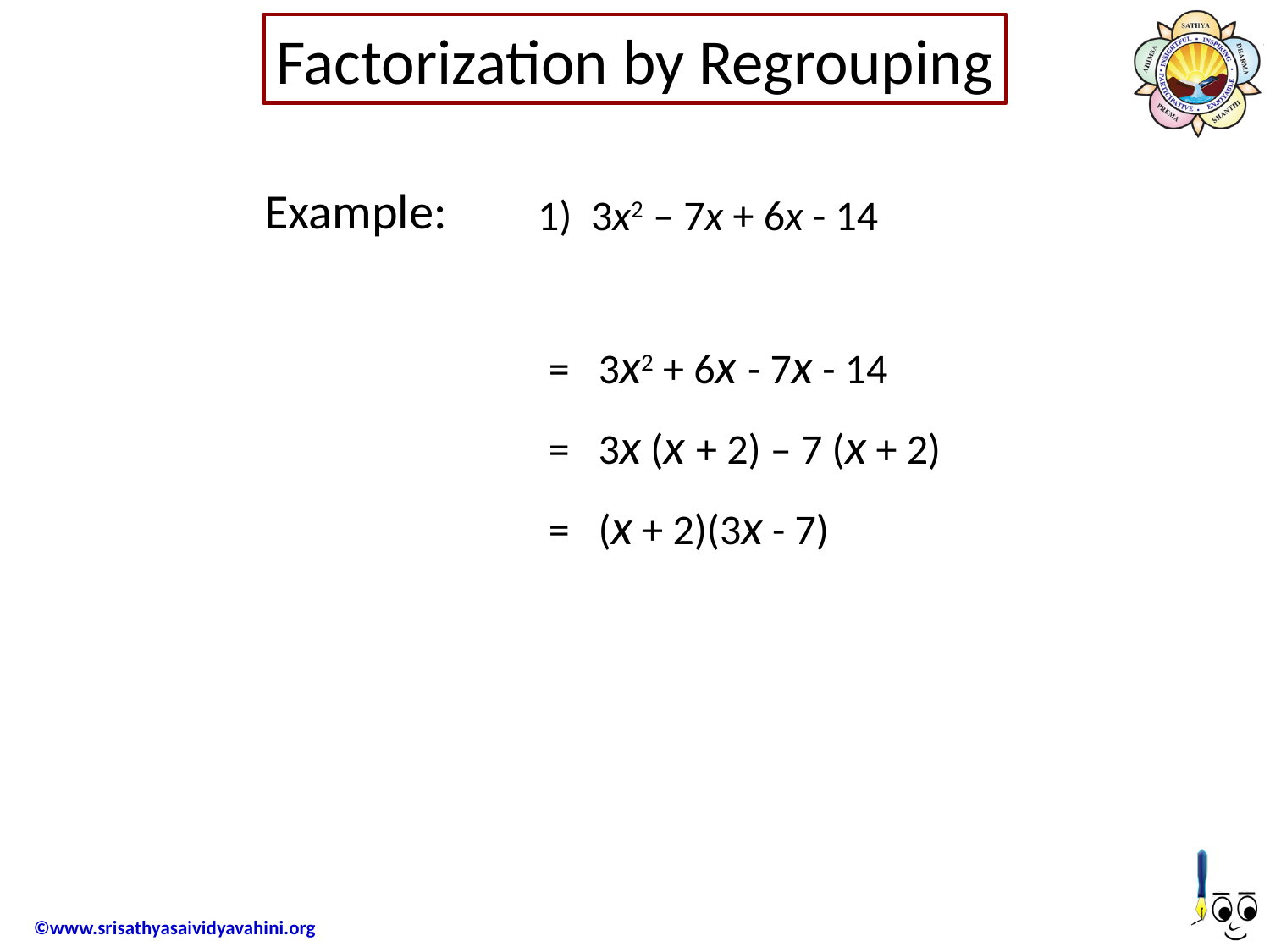

Factorization by Regrouping
Example:
1)  3x2 – 7x + 6x - 14
=   3x2 + 6x - 7x - 14
=   3x (x + 2) – 7 (x + 2)
=   (x + 2)(3x - 7)